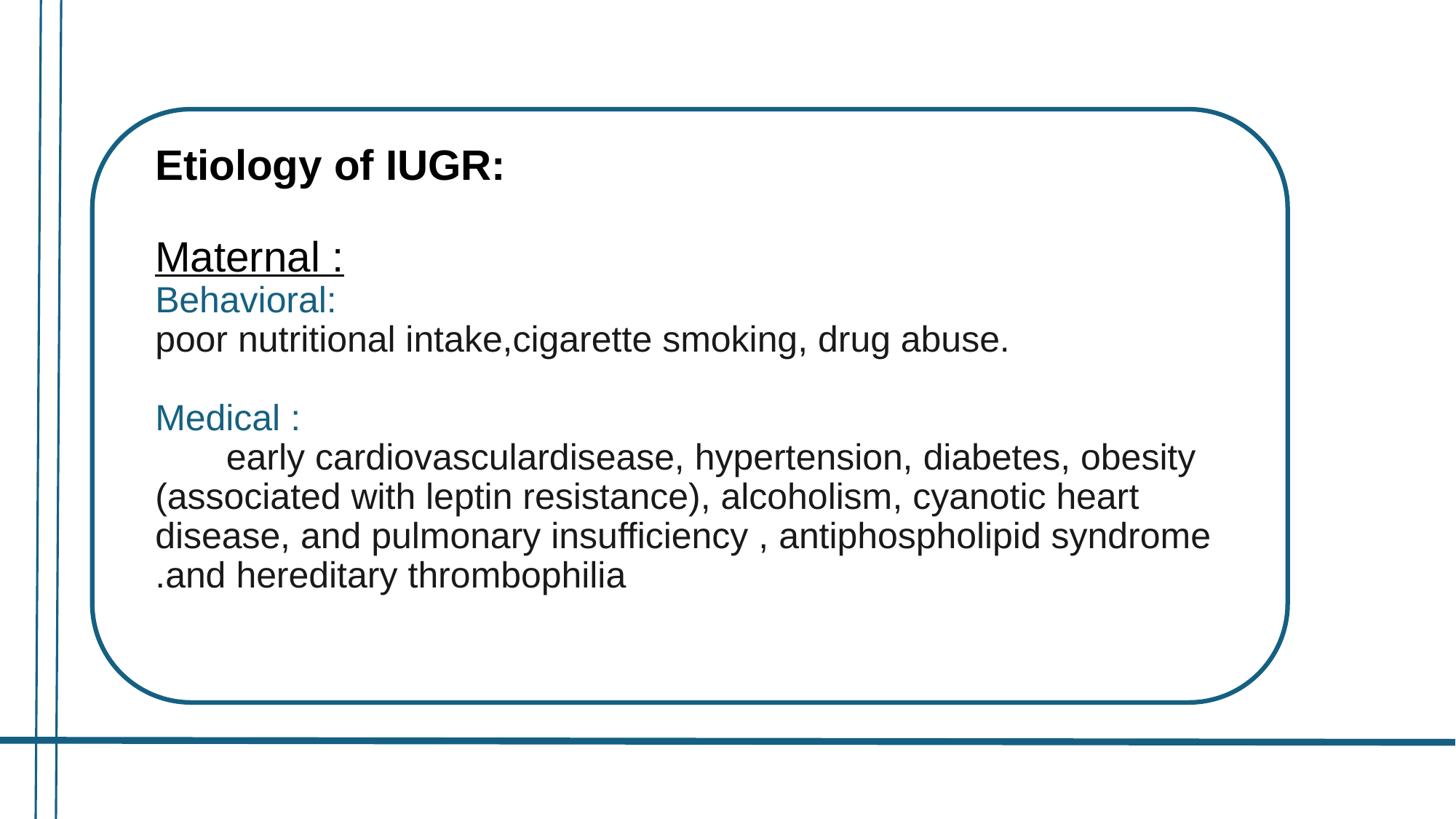

# Etiology of IUGR: Maternal : Behavioral: poor nutritional intake,cigarette smoking, drug abuse. Medical : early cardiovasculardisease, hypertension, diabetes, obesity (associated with leptin resistance), alcoholism, cyanotic heart disease, and pulmonary insufficiency , antiphospholipid syndrome and hereditary thrombophilia.